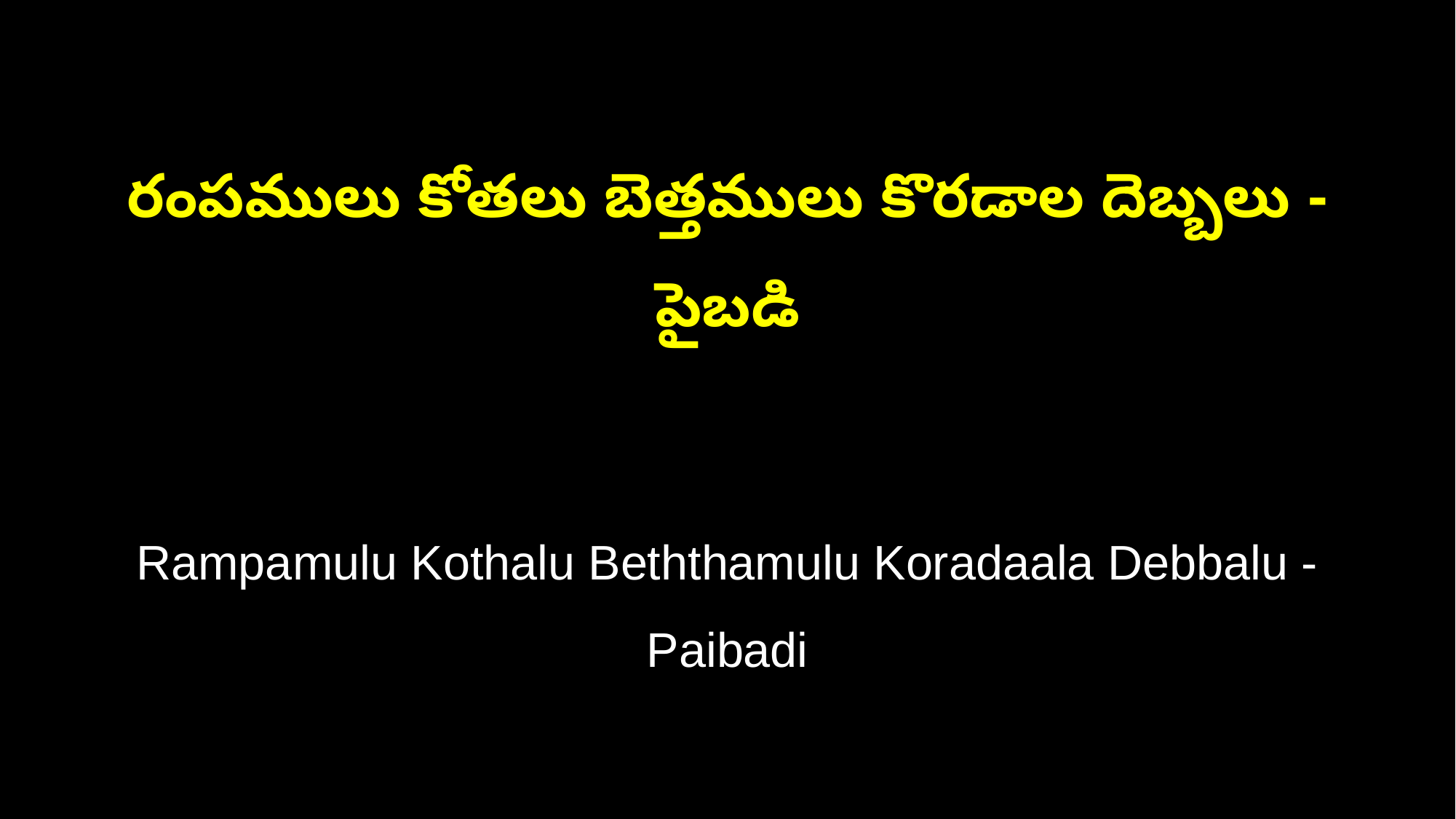

రంపములు కోతలు బెత్తములు కొరడాల దెబ్బలు - పైబడి
Rampamulu Kothalu Beththamulu Koradaala Debbalu - Paibadi